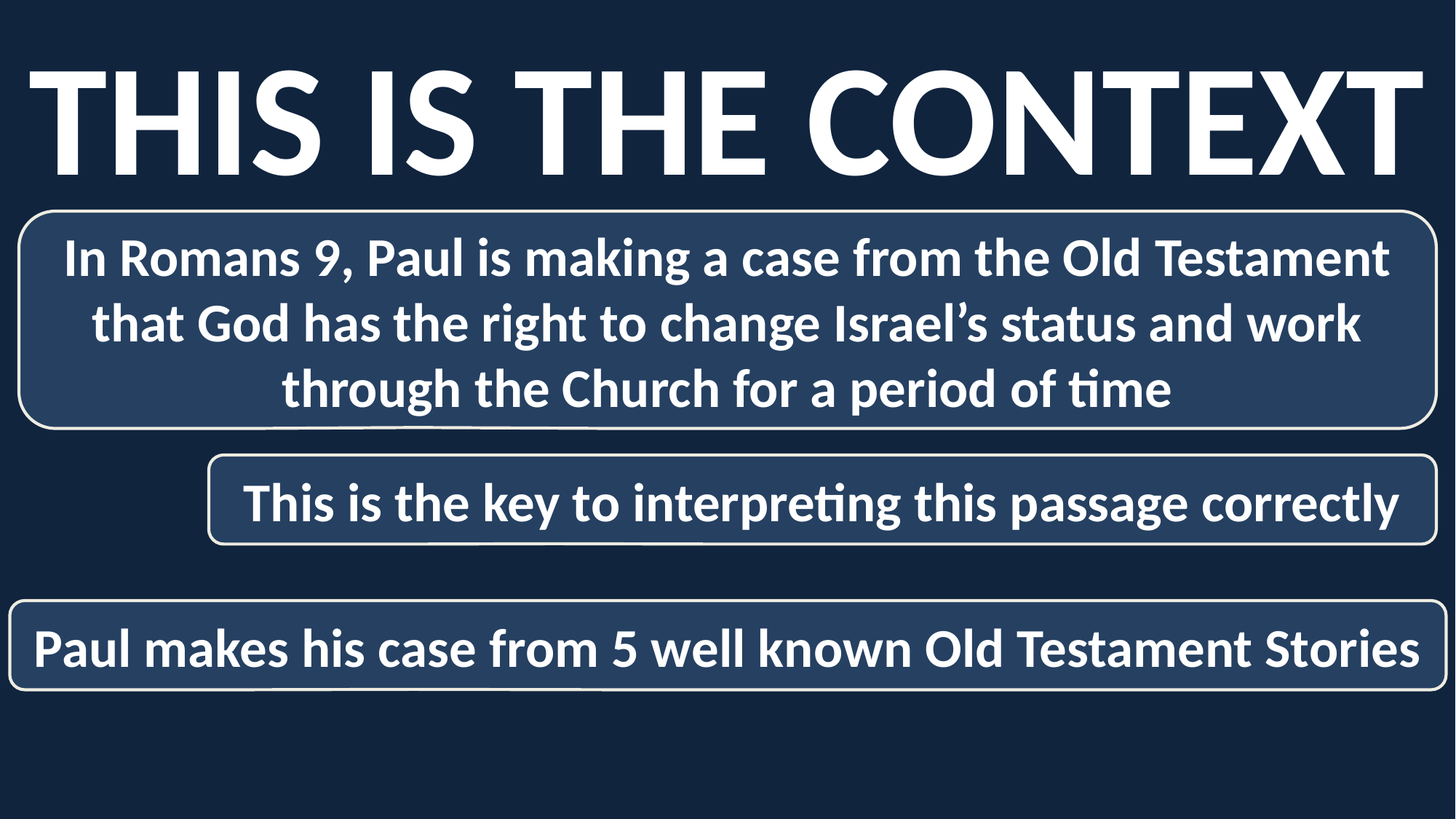

THIS IS THE CONTEXT
In Romans 9, Paul is making a case from the Old Testament that God has the right to change Israel’s status and work through the Church for a period of time
This is the key to interpreting this passage correctly
Paul makes his case from 5 well known Old Testament Stories